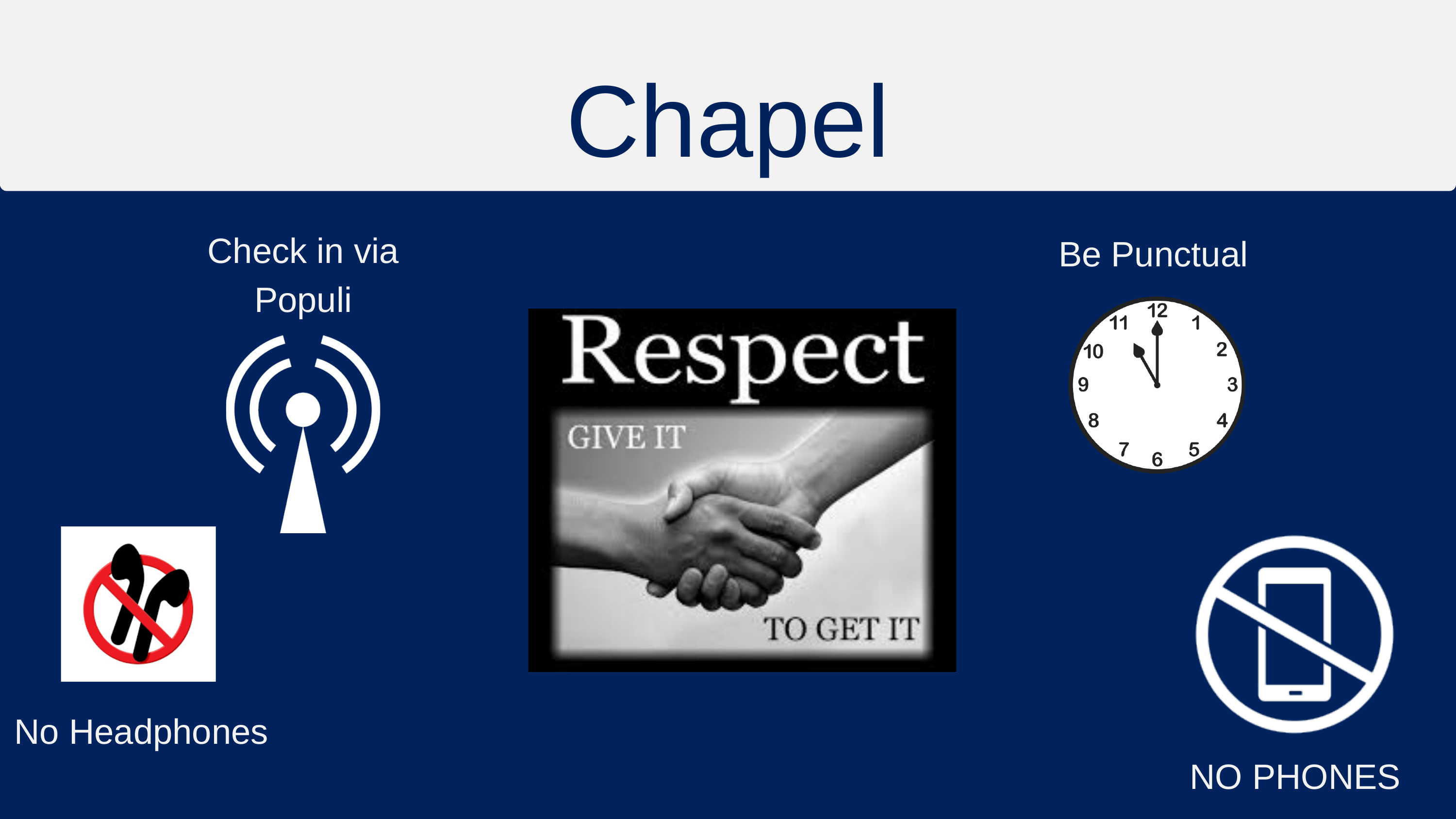

Chapel
Check in via Populi
Be Punctual

No Headphones
NO PHONES